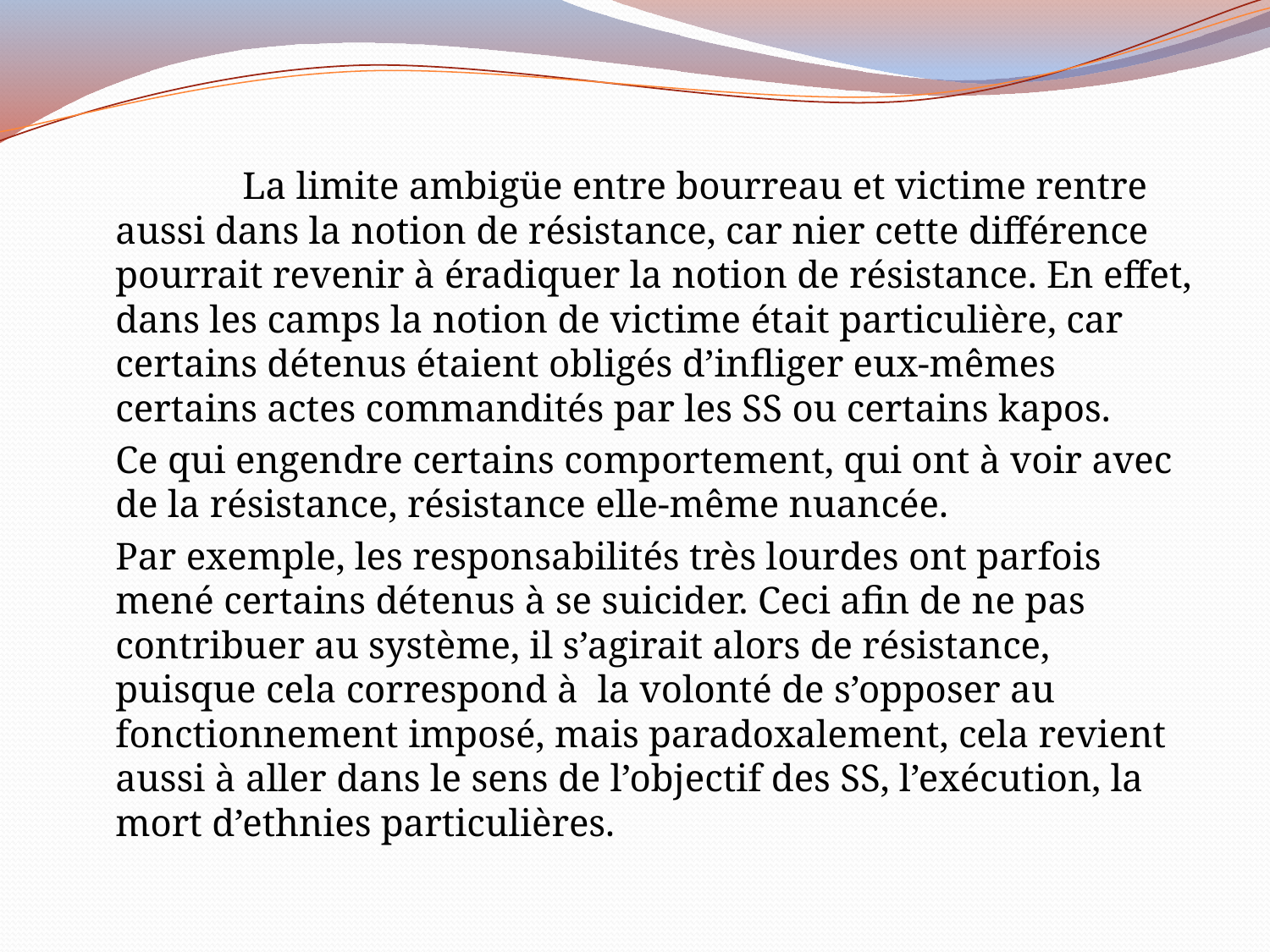

La limite ambigüe entre bourreau et victime rentre aussi dans la notion de résistance, car nier cette différence pourrait revenir à éradiquer la notion de résistance. En effet, dans les camps la notion de victime était particulière, car certains détenus étaient obligés d’infliger eux-mêmes certains actes commandités par les SS ou certains kapos.
	Ce qui engendre certains comportement, qui ont à voir avec de la résistance, résistance elle-même nuancée.
	Par exemple, les responsabilités très lourdes ont parfois mené certains détenus à se suicider. Ceci afin de ne pas contribuer au système, il s’agirait alors de résistance, puisque cela correspond à  la volonté de s’opposer au fonctionnement imposé, mais paradoxalement, cela revient aussi à aller dans le sens de l’objectif des SS, l’exécution, la mort d’ethnies particulières.